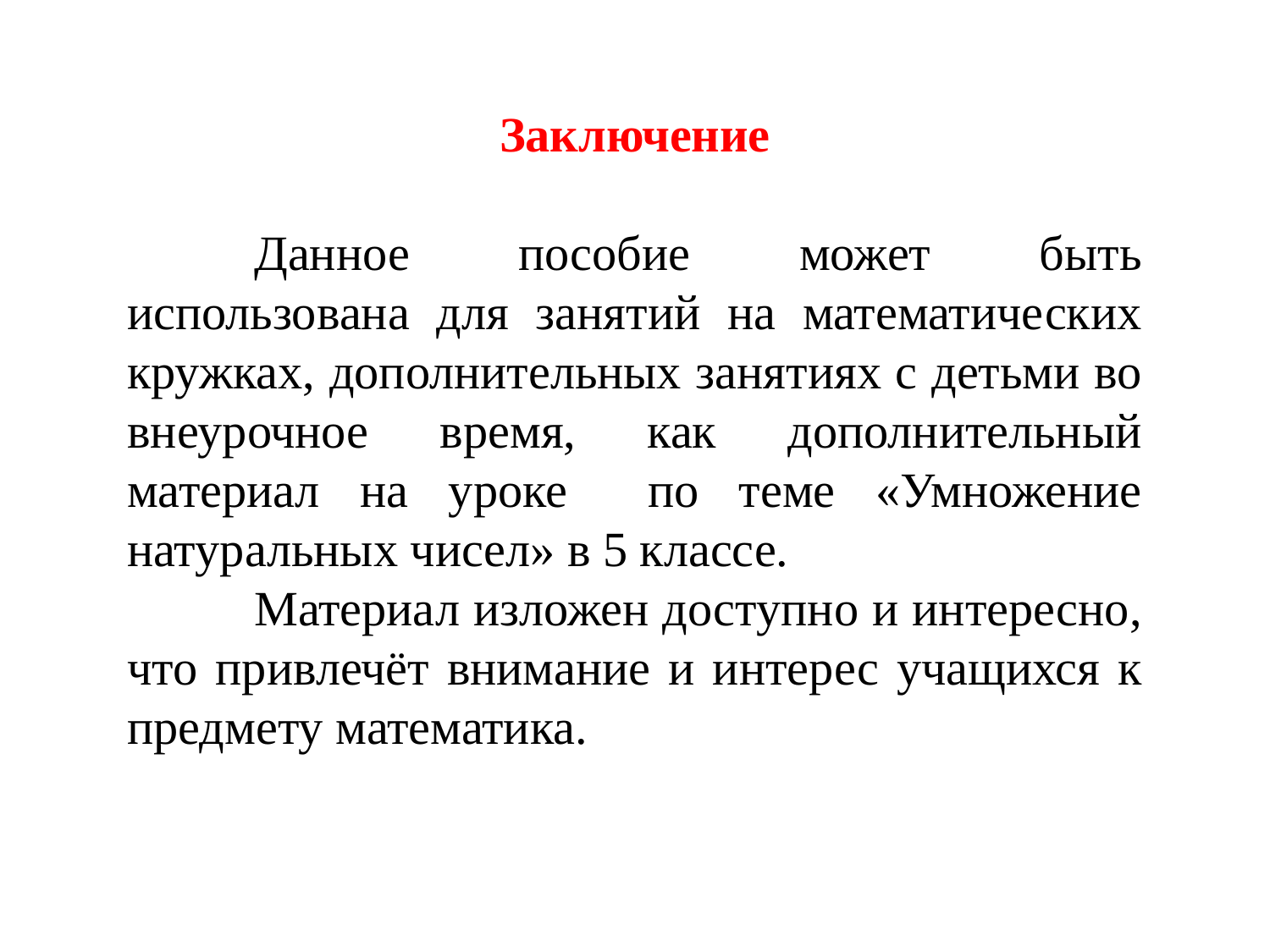

Заключение

	Данное пособие может быть использована для занятий на математических кружках, дополнительных занятиях с детьми во внеурочное время, как дополнительный материал на уроке  по теме «Умножение натуральных чисел» в 5 классе.
	Материал изложен доступно и интересно, что привлечёт внимание и интерес учащихся к предмету математика.